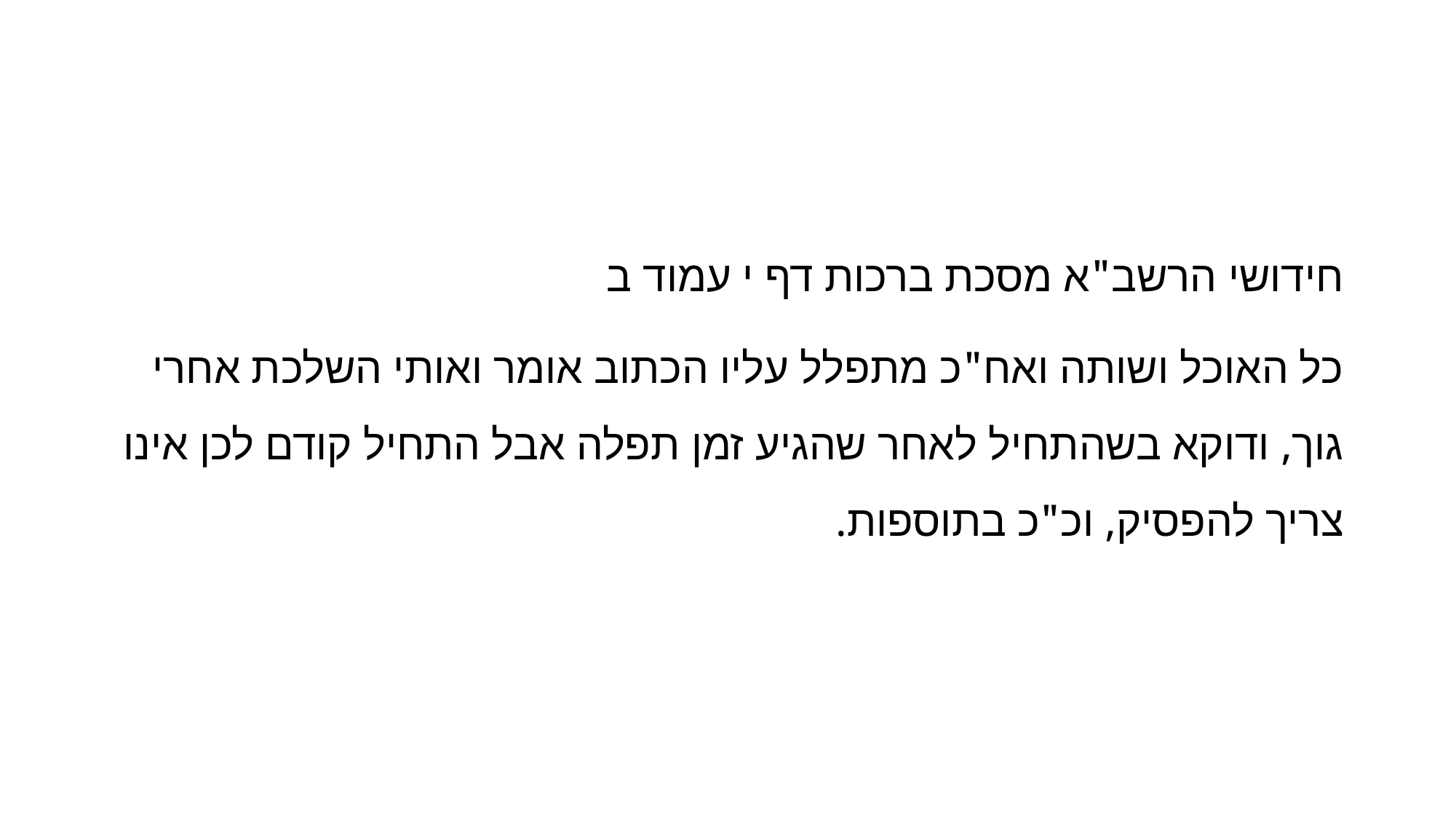

#
חידושי הרשב"א מסכת ברכות דף י עמוד ב
כל האוכל ושותה ואח"כ מתפלל עליו הכתוב אומר ואותי השלכת אחרי גוך, ודוקא בשהתחיל לאחר שהגיע זמן תפלה אבל התחיל קודם לכן אינו צריך להפסיק, וכ"כ בתוספות.